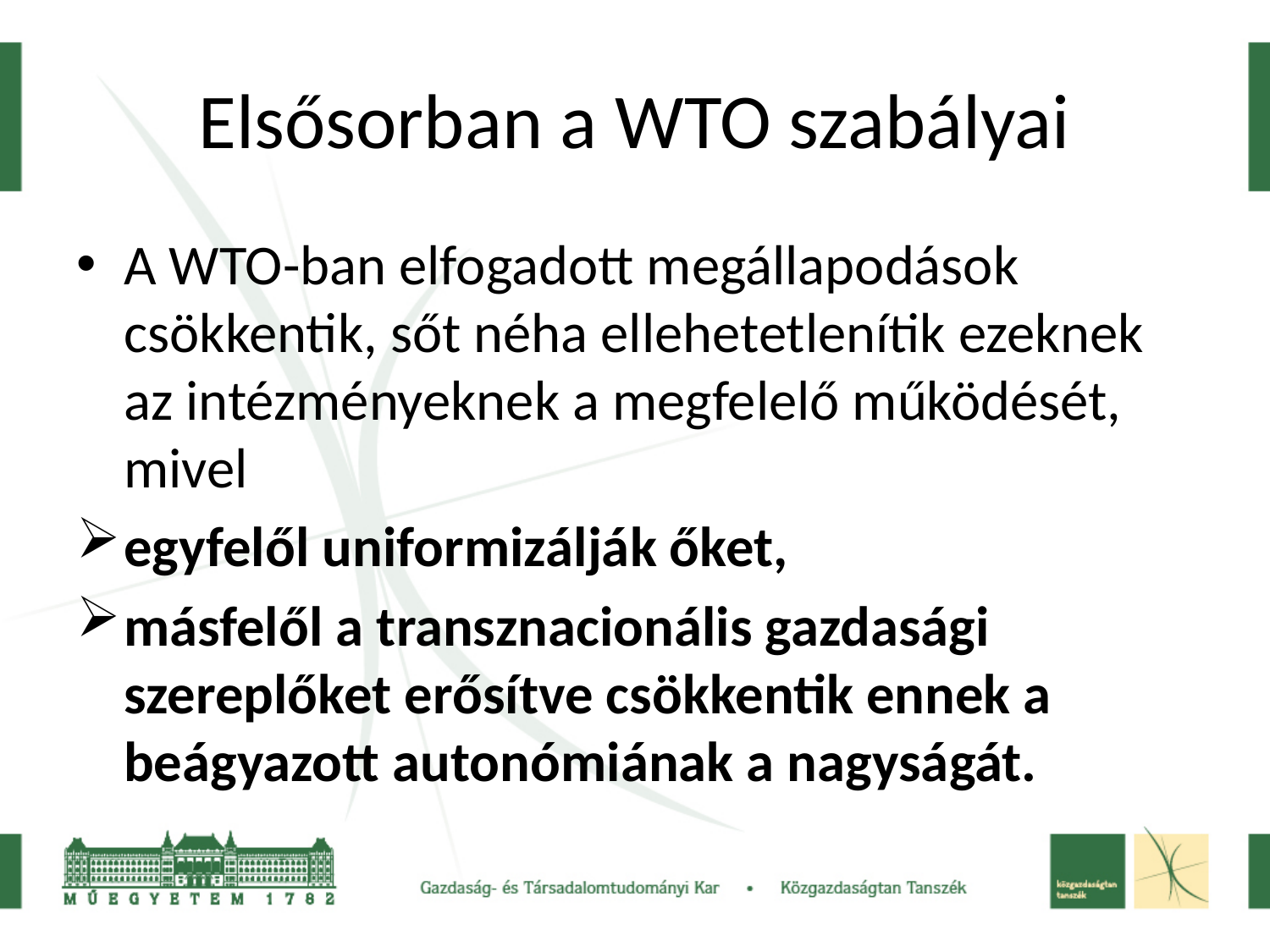

# Elsősorban a WTO szabályai
A WTO-ban elfogadott megállapodások csökkentik, sőt néha ellehetetlenítik ezeknek az intézményeknek a megfelelő működését, mivel
egyfelől uniformizálják őket,
másfelől a transznacionális gazdasági szereplőket erősítve csökkentik ennek a beágyazott autonómiának a nagyságát.